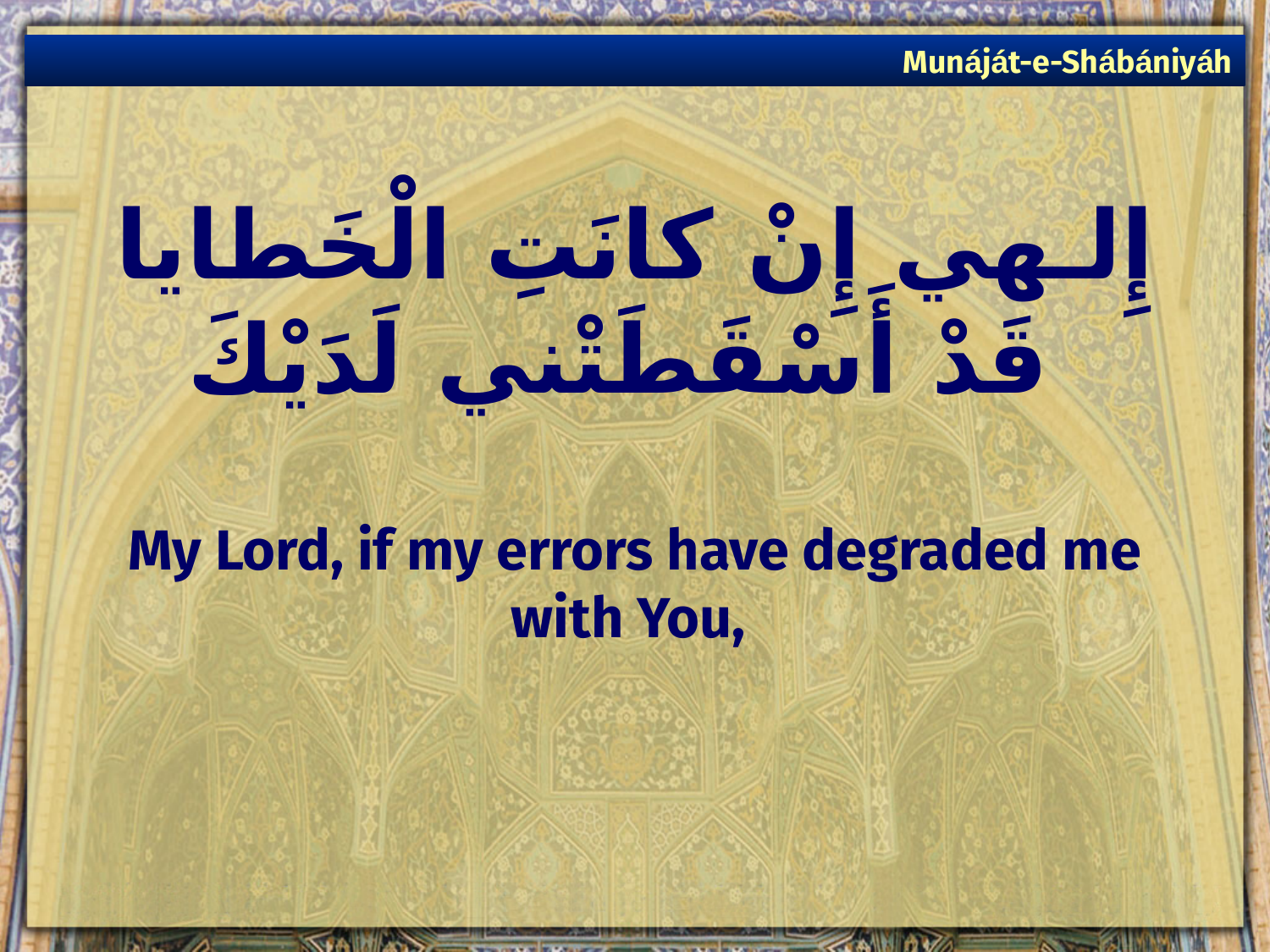

Munáját-e-Shábániyáh
# إِلـهي إِنْ كانَتِ الْخَطايا قَدْ أَسْقَطَتْني لَدَيْكَ
My Lord, if my errors have degraded me with You,